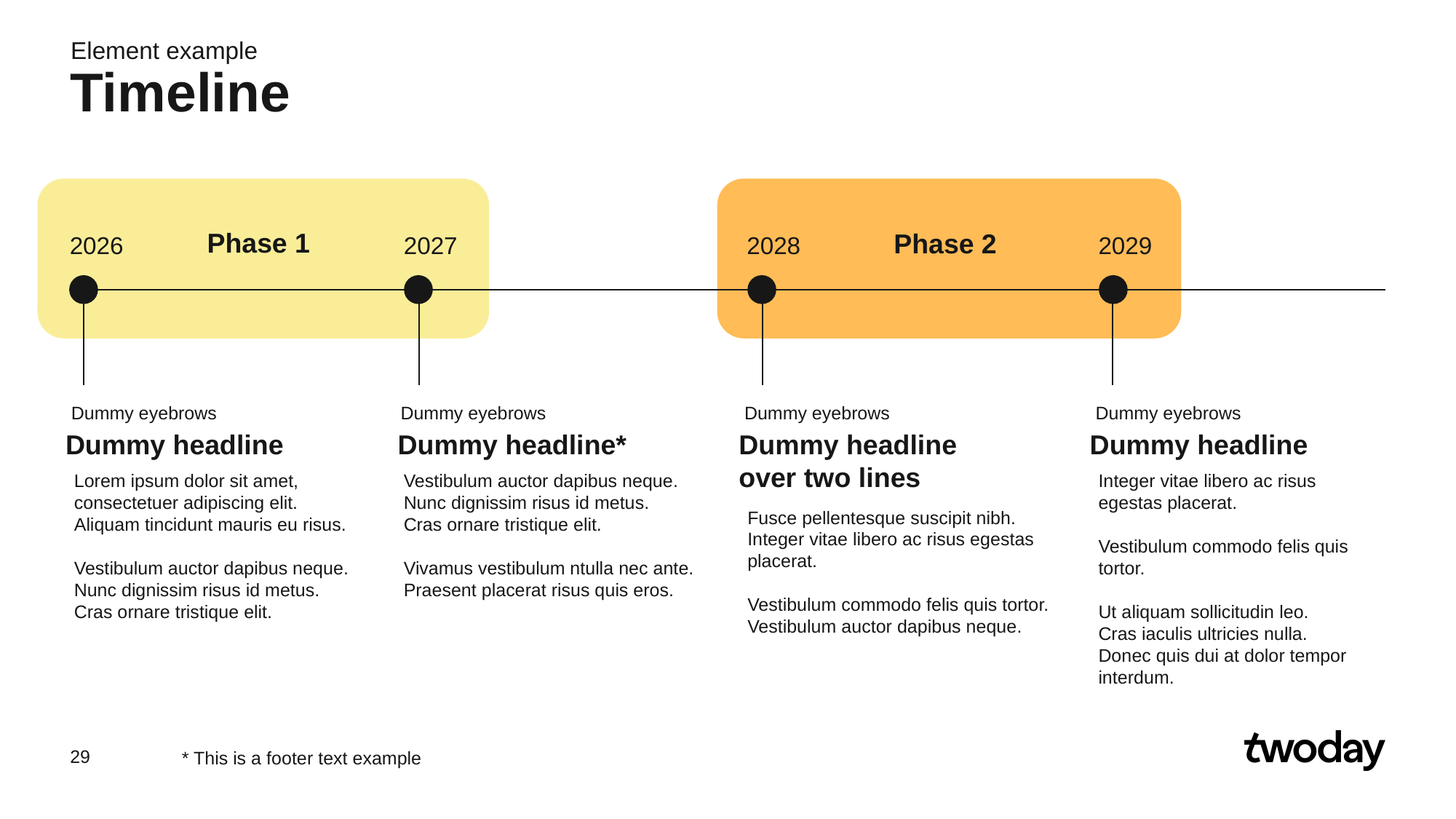

Element example
# Timeline

Phase 1
Phase 2
2026
2027
2028
2029

Dummy eyebrows
Dummy eyebrows
Dummy eyebrows
Dummy eyebrows
Dummy headline
Dummy headline*
Dummy headline
over two lines
Dummy headline
Lorem ipsum dolor sit amet, consectetuer adipiscing elit.
Aliquam tincidunt mauris eu risus.

Vestibulum auctor dapibus neque.
Nunc dignissim risus id metus.
Cras ornare tristique elit.
Vestibulum auctor dapibus neque.
Nunc dignissim risus id metus.
Cras ornare tristique elit.

Vivamus vestibulum ntulla nec ante.
Praesent placerat risus quis eros.
Integer vitae libero ac risus egestas placerat.

Vestibulum commodo felis quis tortor.

Ut aliquam sollicitudin leo.
Cras iaculis ultricies nulla.
Donec quis dui at dolor tempor interdum.
Fusce pellentesque suscipit nibh.
Integer vitae libero ac risus egestas placerat.

Vestibulum commodo felis quis tortor.
Vestibulum auctor dapibus neque.
* This is a footer text example